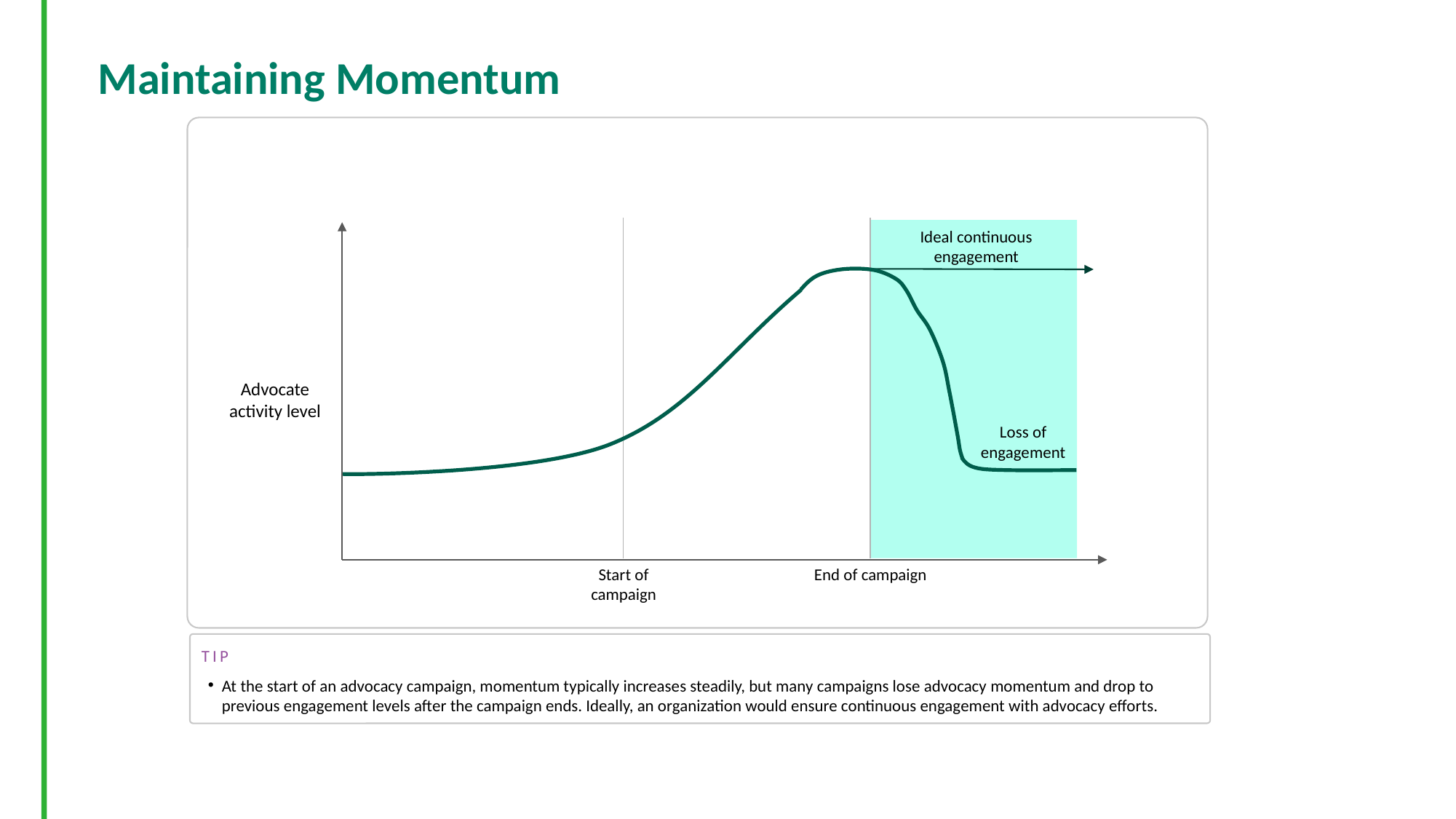

# Maintaining Momentum

Ideal continuous engagement

Advocate activity level
Loss of engagement

End of campaign
Start of campaign
Tip
At the start of an advocacy campaign, momentum typically increases steadily, but many campaigns lose advocacy momentum and drop to previous engagement levels after the campaign ends. Ideally, an organization would ensure continuous engagement with advocacy efforts.